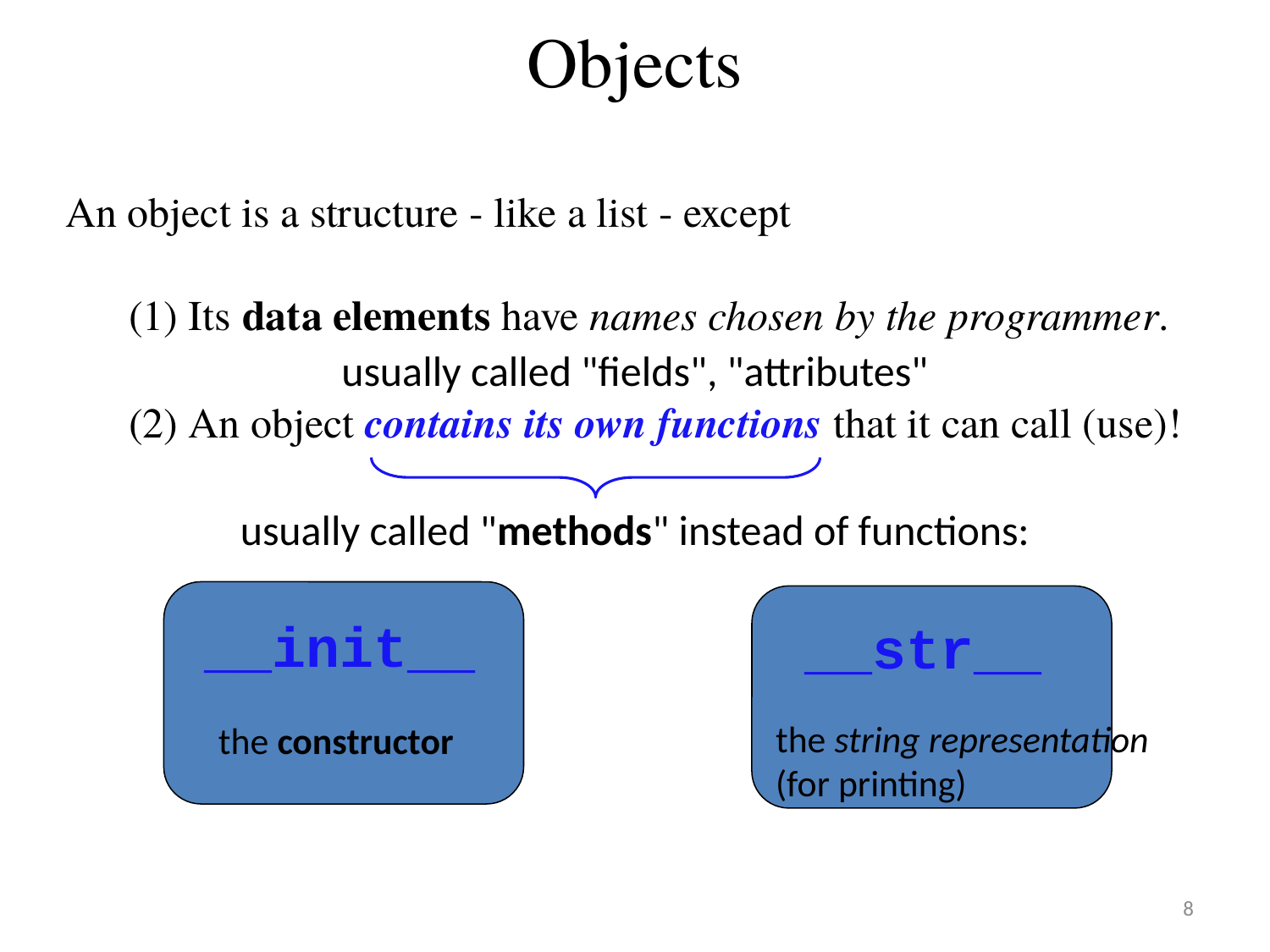

Objects
An object is a structure - like a list - except
(1) Its data elements have names chosen by the programmer.
(2) An object contains its own functions that it can call (use)!

usually called "fields", "attributes"
usually called "methods" instead of functions:

__init__
__str__
the string representation
(for printing)
the constructor
8